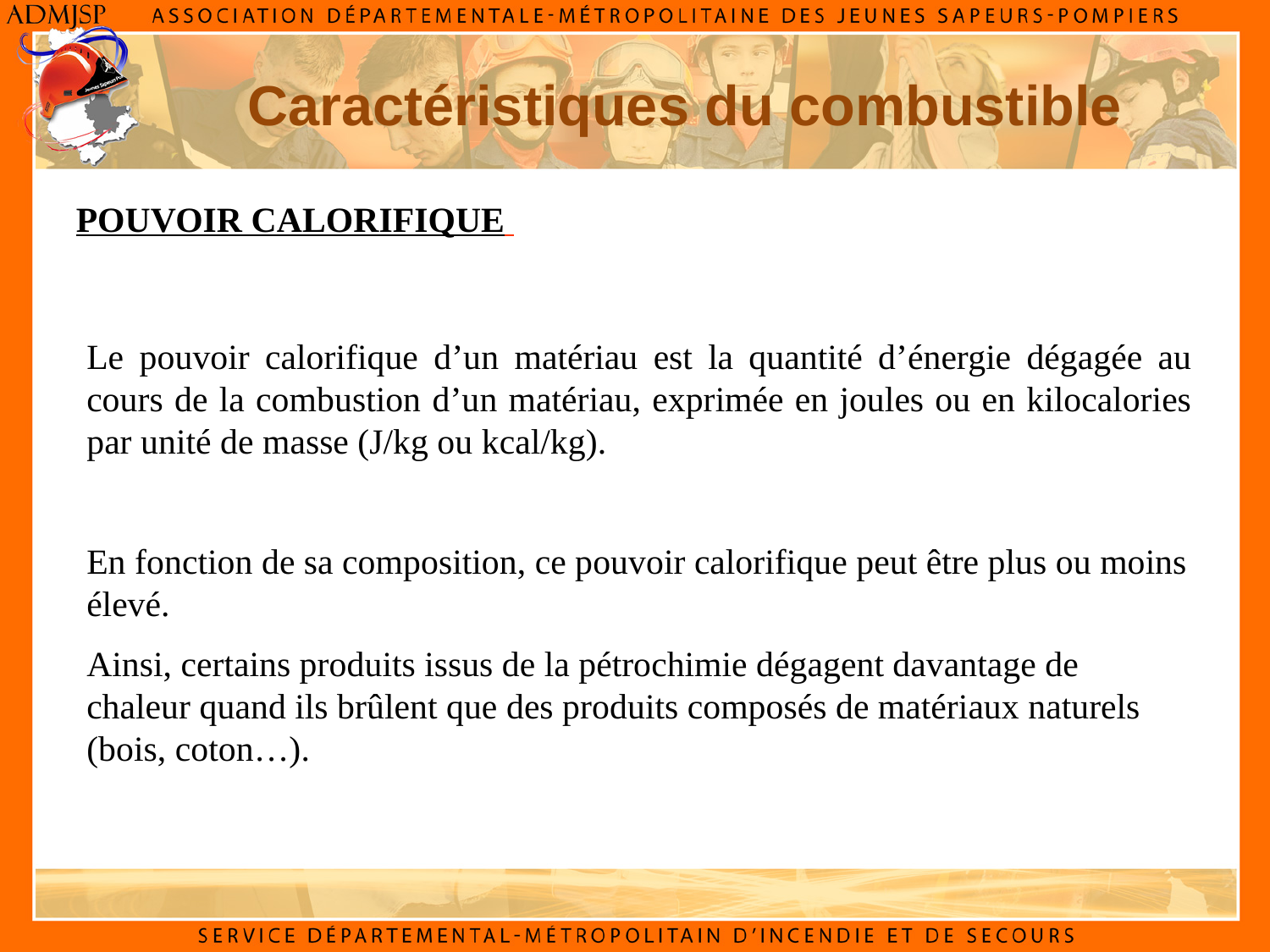

Caractéristiques du combustible
POUVOIR CALORIFIQUE
Le pouvoir calorifique d’un matériau est la quantité d’énergie dégagée au cours de la combustion d’un matériau, exprimée en joules ou en kilocalories par unité de masse (J/kg ou kcal/kg).

En fonction de sa composition, ce pouvoir calorifique peut être plus ou moins élevé.
Ainsi, certains produits issus de la pétrochimie dégagent davantage de chaleur quand ils brûlent que des produits composés de matériaux naturels (bois, coton…).